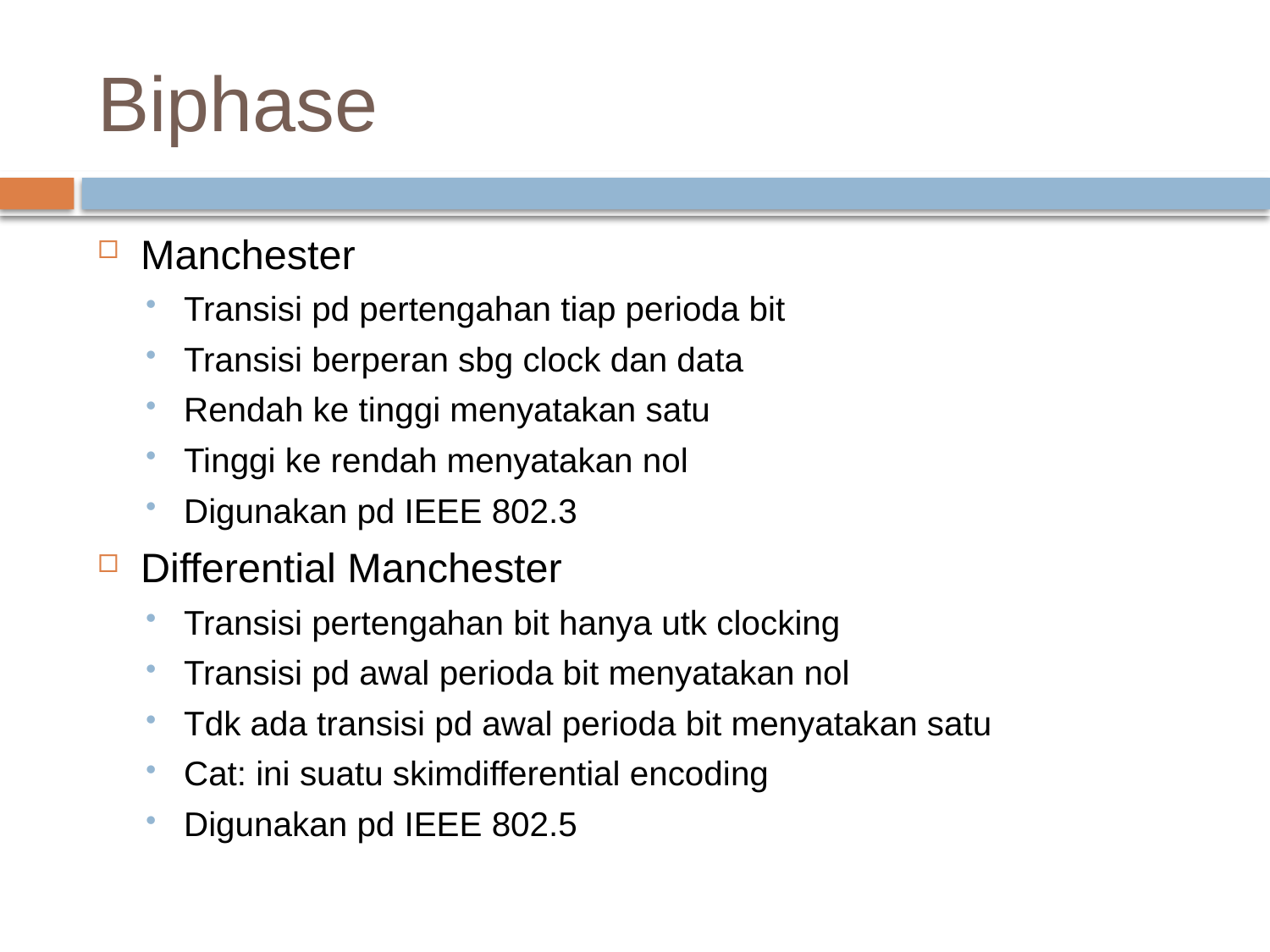

# Biphase
Manchester
Transisi pd pertengahan tiap perioda bit
Transisi berperan sbg clock dan data
Rendah ke tinggi menyatakan satu
Tinggi ke rendah menyatakan nol
Digunakan pd IEEE 802.3
Differential Manchester
Transisi pertengahan bit hanya utk clocking
Transisi pd awal perioda bit menyatakan nol
Tdk ada transisi pd awal perioda bit menyatakan satu
Cat: ini suatu skimdifferential encoding
Digunakan pd IEEE 802.5